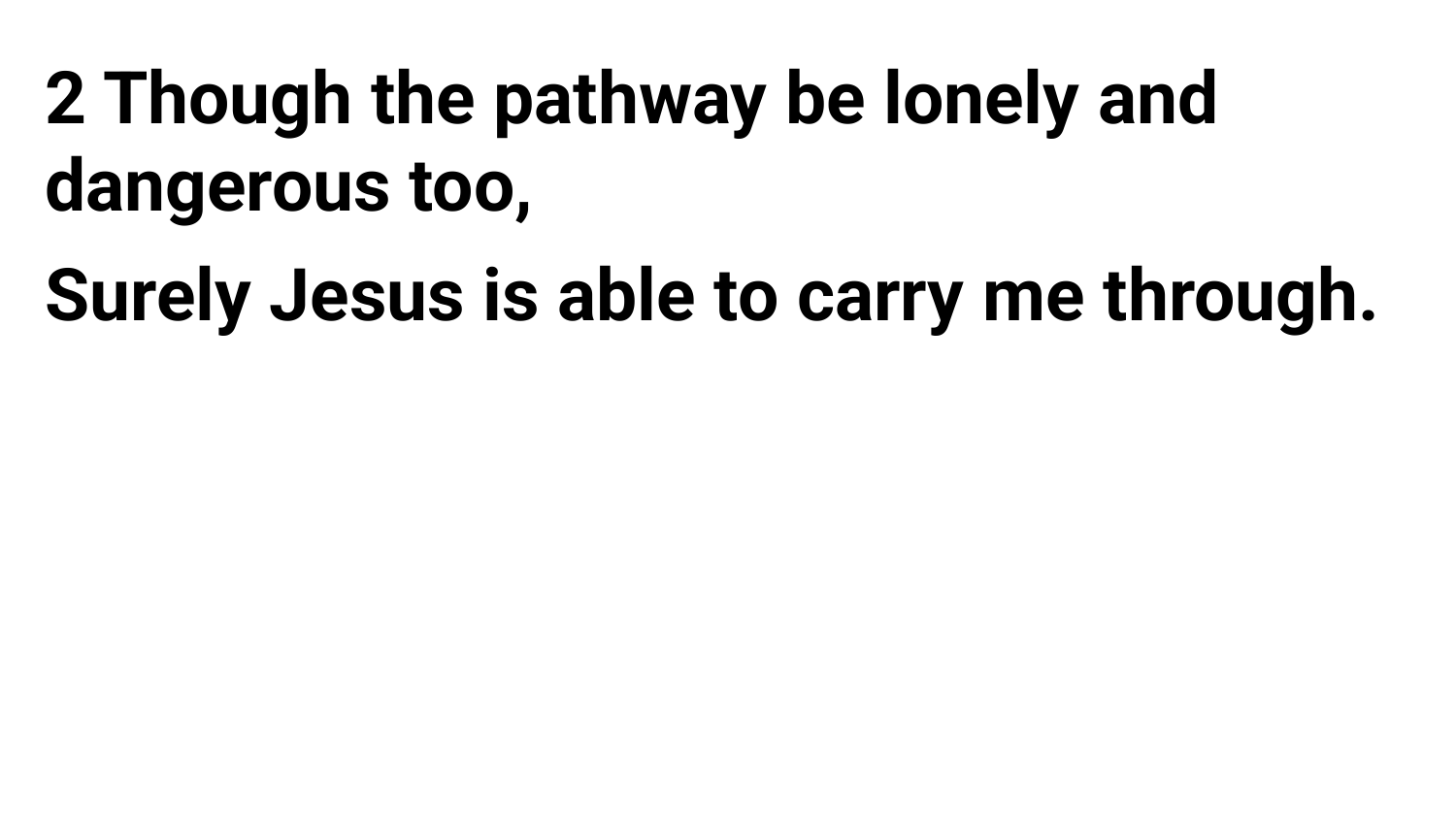

2 Though the pathway be lonely and
dangerous too,
Surely Jesus is able to carry me through.